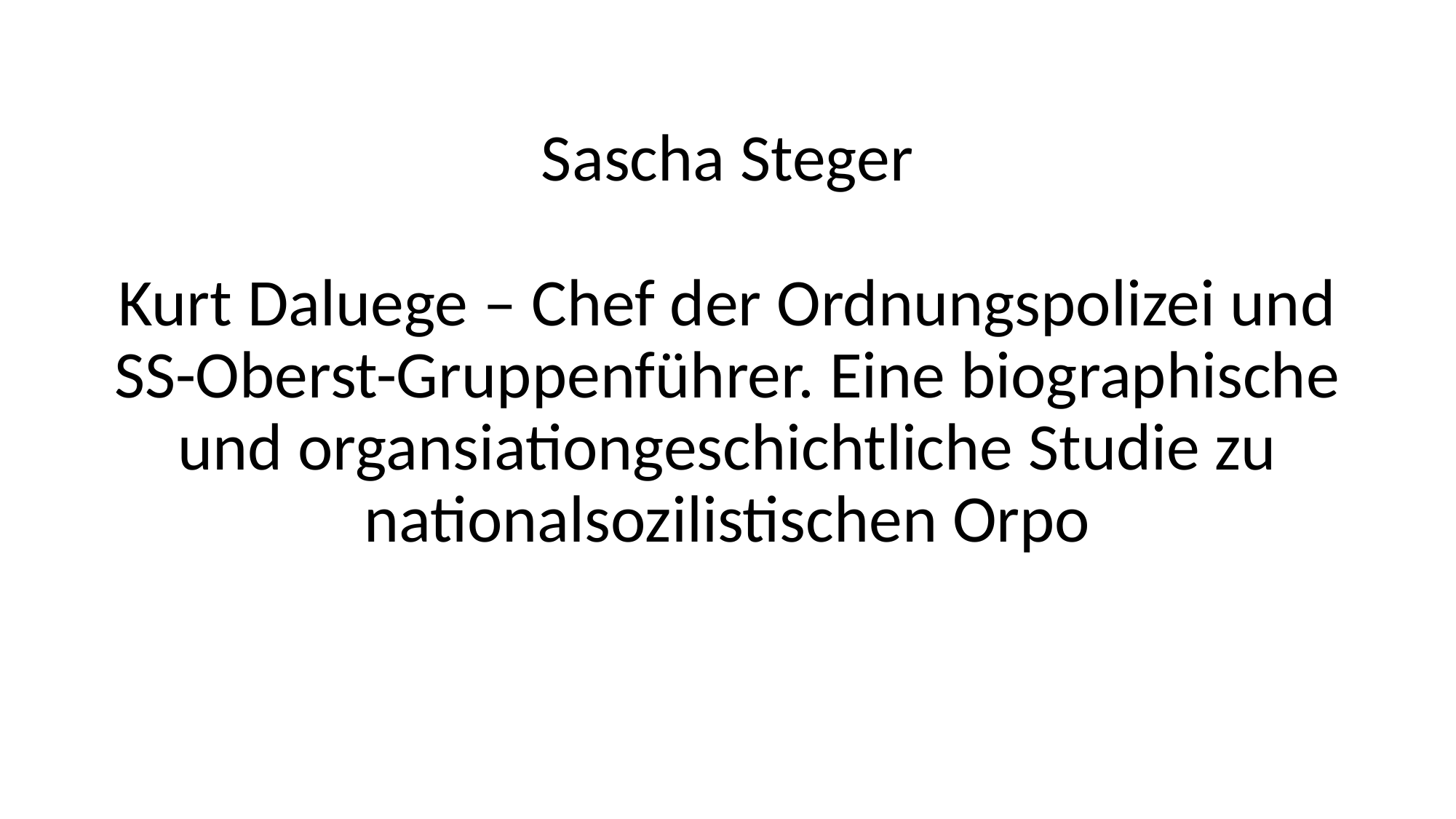

# Sascha Steger Kurt Daluege – Chef der Ordnungspolizei und SS-Oberst-Gruppenführer. Eine biographische und organsiationgeschichtliche Studie zu nationalsozilistischen Orpo